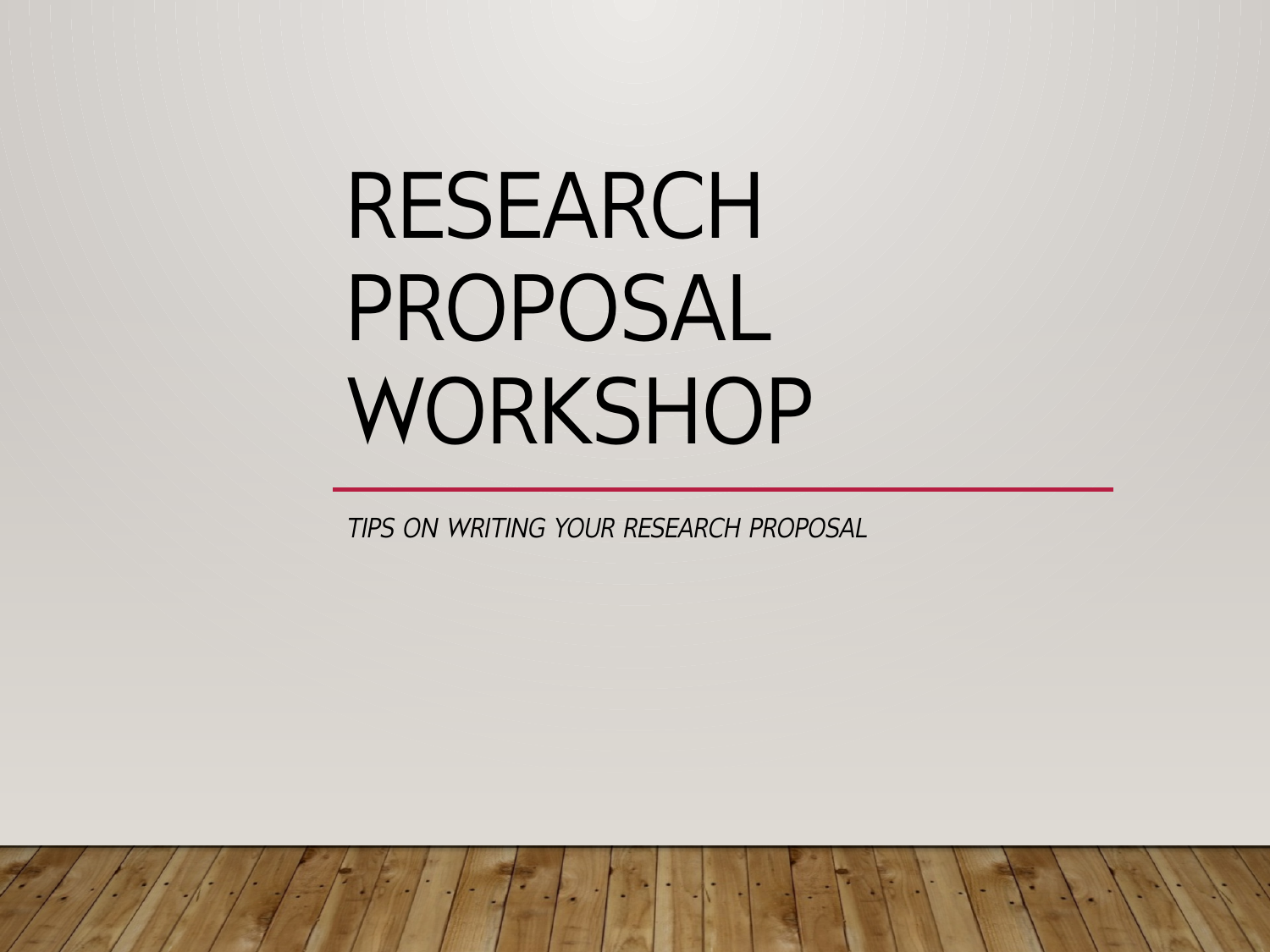

# Research proposal workshop
Tips on writing your research proposal